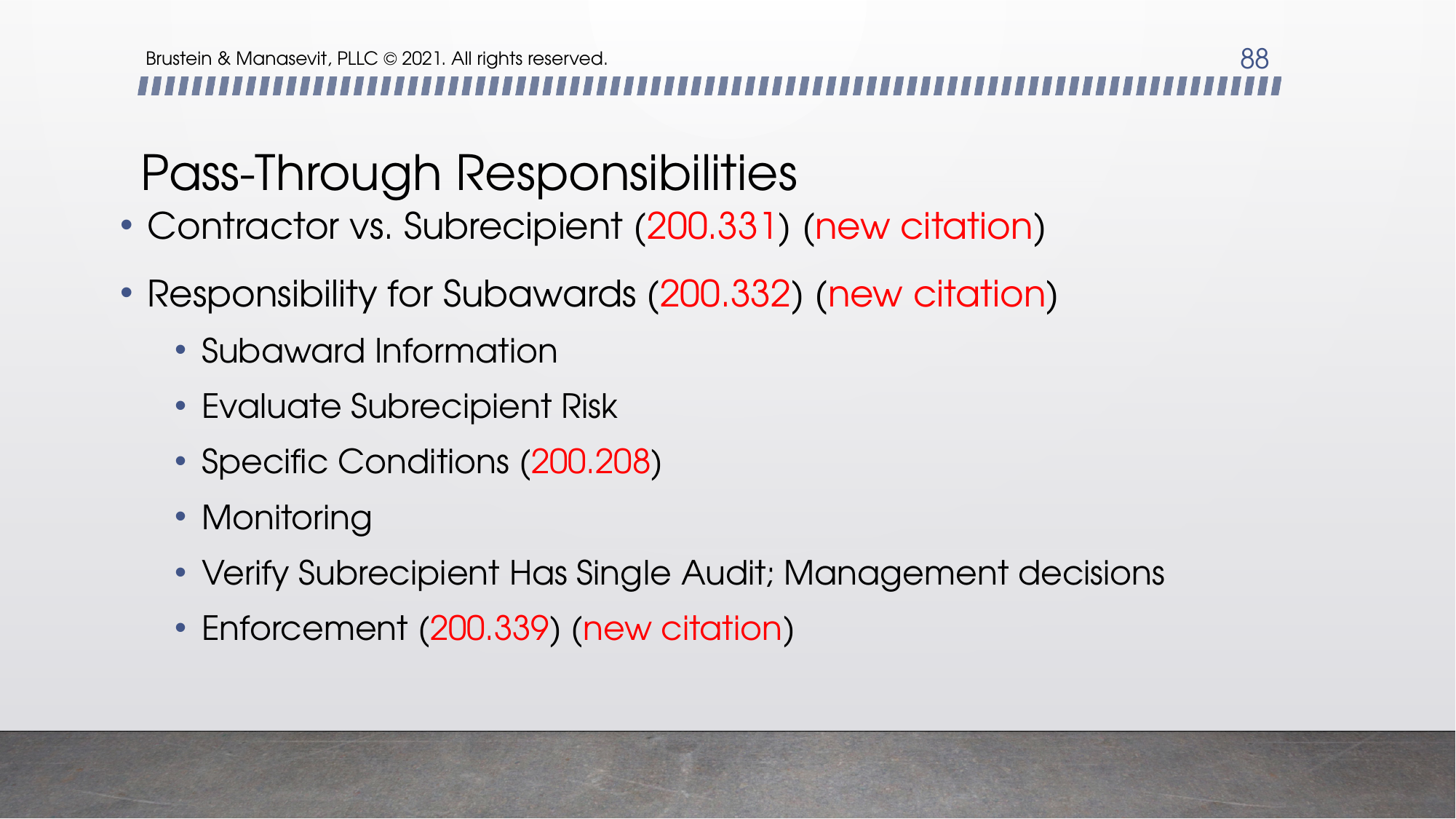

88
Brustein & Manasevit, PLLC © 2021. All rights reserved.
# Pass-Through Responsibilities
Contractor vs. Subrecipient (200.331) (new citation)
Responsibility for Subawards (200.332) (new citation)
Subaward Information
Evaluate Subrecipient Risk
Specific Conditions (200.208)
Monitoring
Verify Subrecipient Has Single Audit; Management decisions
Enforcement (200.339) (new citation)